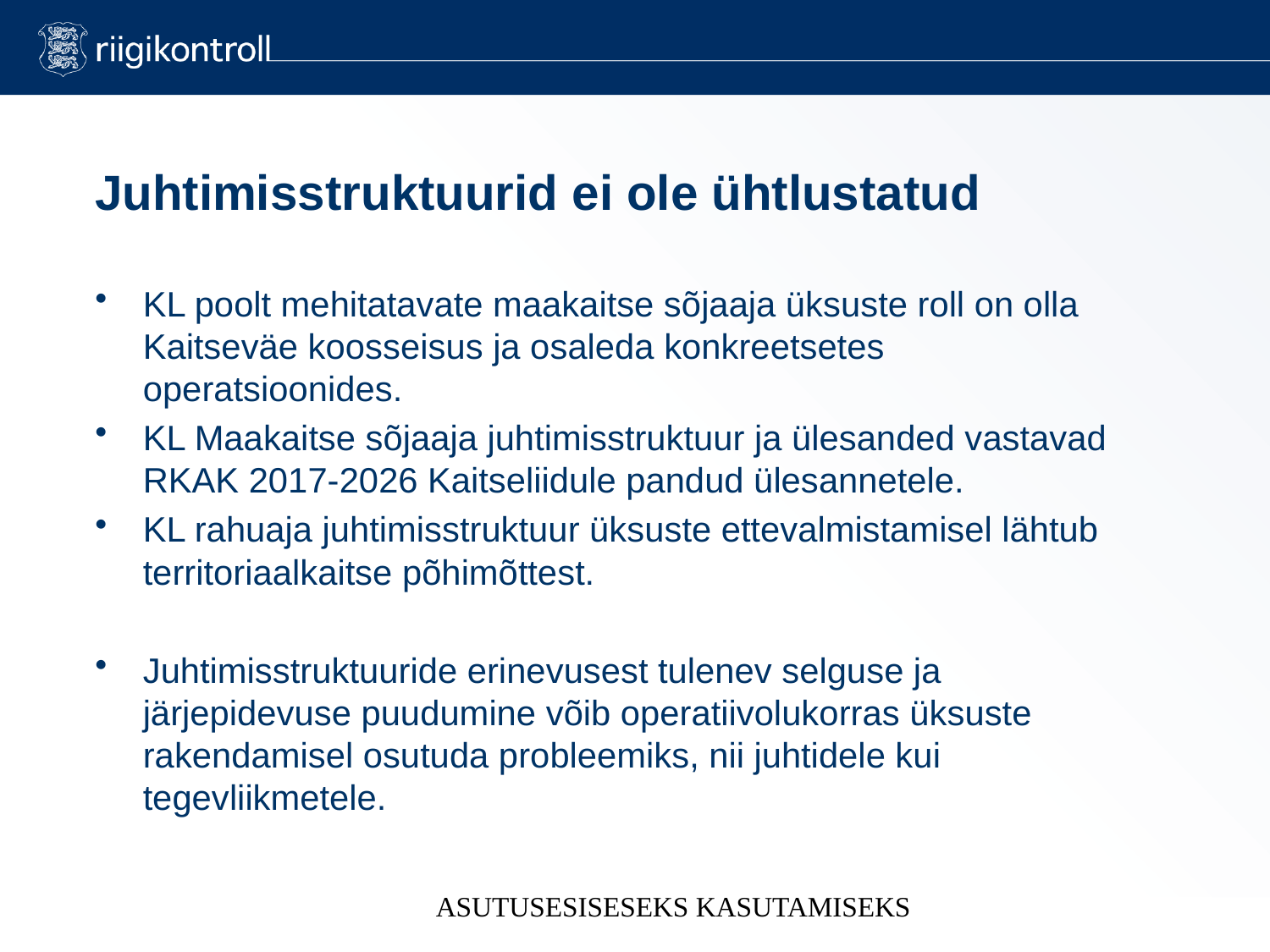

# Juhtimisstruktuurid ei ole ühtlustatud
KL poolt mehitatavate maakaitse sõjaaja üksuste roll on olla Kaitseväe koosseisus ja osaleda konkreetsetes operatsioonides.
KL Maakaitse sõjaaja juhtimisstruktuur ja ülesanded vastavad RKAK 2017-2026 Kaitseliidule pandud ülesannetele.
KL rahuaja juhtimisstruktuur üksuste ettevalmistamisel lähtub territoriaalkaitse põhimõttest.

Juhtimisstruktuuride erinevusest tulenev selguse ja järjepidevuse puudumine võib operatiivolukorras üksuste rakendamisel osutuda probleemiks, nii juhtidele kui tegevliikmetele.
ASUTUSESISESEKS KASUTAMISEKS